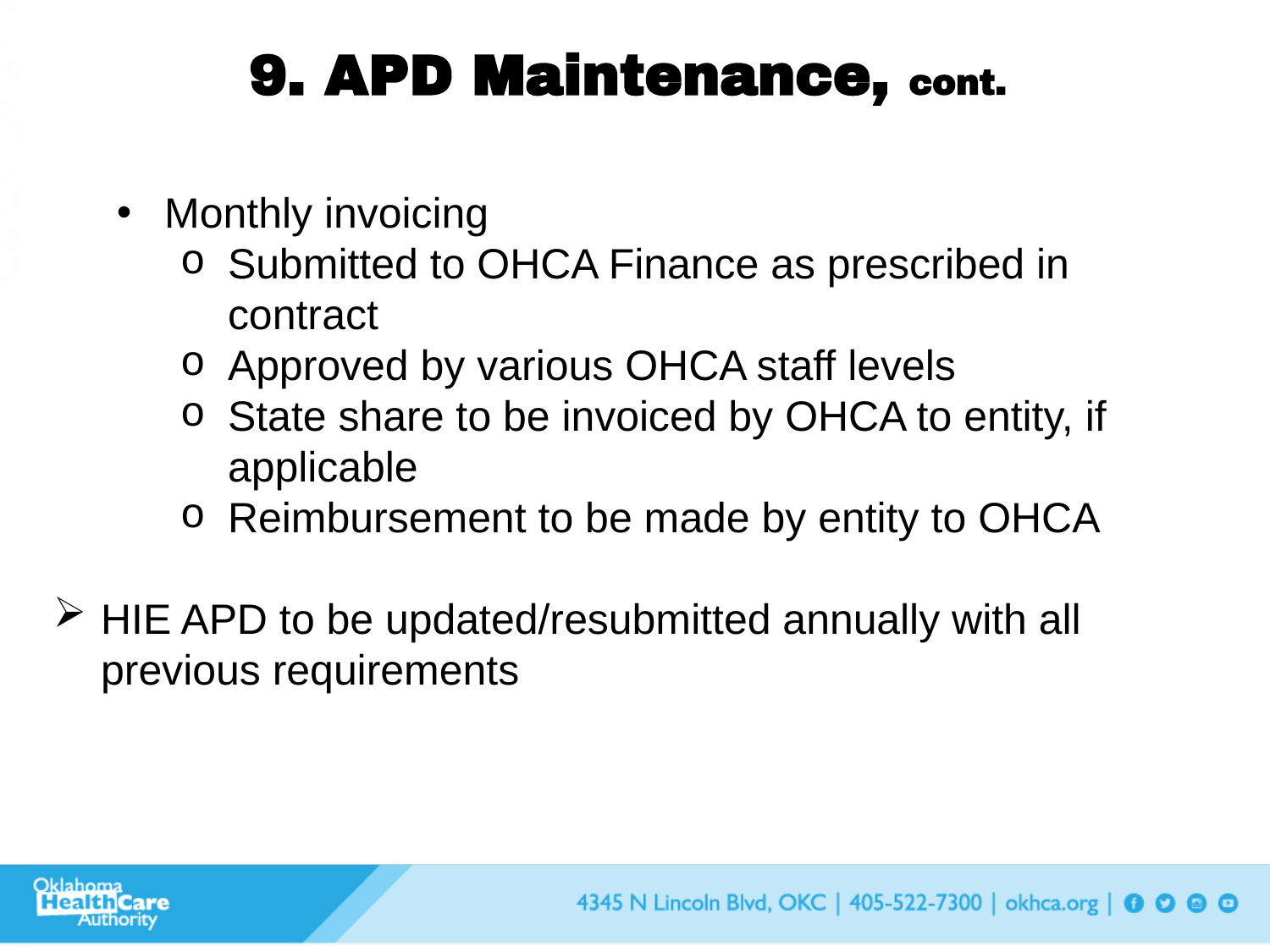

9. APD Maintenance, cont.
Monthly invoicing
Submitted to OHCA Finance as prescribed in contract
Approved by various OHCA staff levels
State share to be invoiced by OHCA to entity, if applicable
Reimbursement to be made by entity to OHCA

HIE APD to be updated/resubmitted annually with all previous requirements